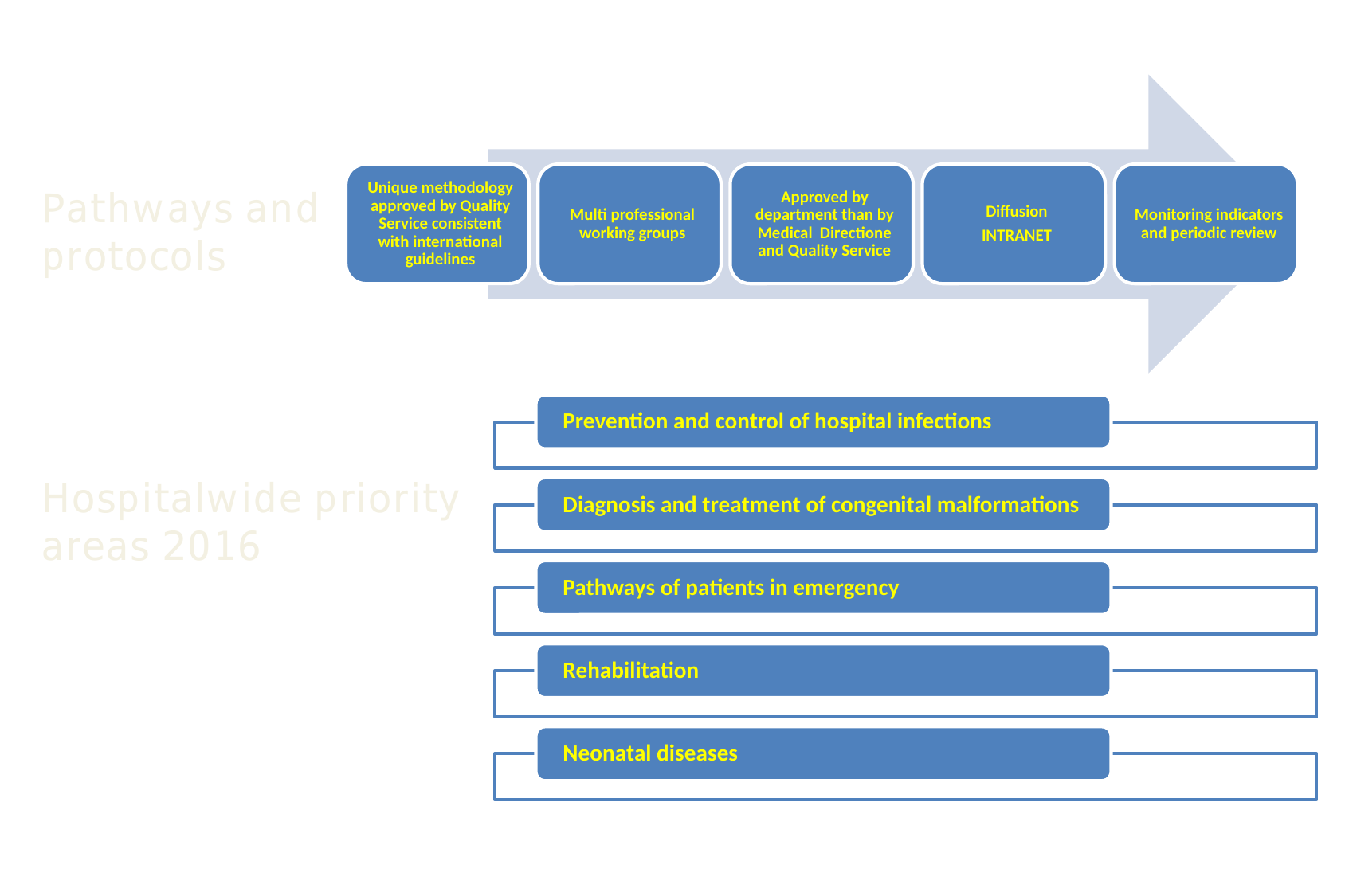

Unique methodology approved by Quality Service consistent with international guidelines
Multi professional working groups
Approved by department than by Medical  Directione and Quality Service
Diffusion
INTRANET
Monitoring indicators and periodic review
Pathways and
protocols
Prevention and control of hospital infections
Diagnosis and treatment of congenital malformations
Pathways of patients in emergency
Rehabilitation
Neonatal diseases
Hospitalwide priority
areas 2016